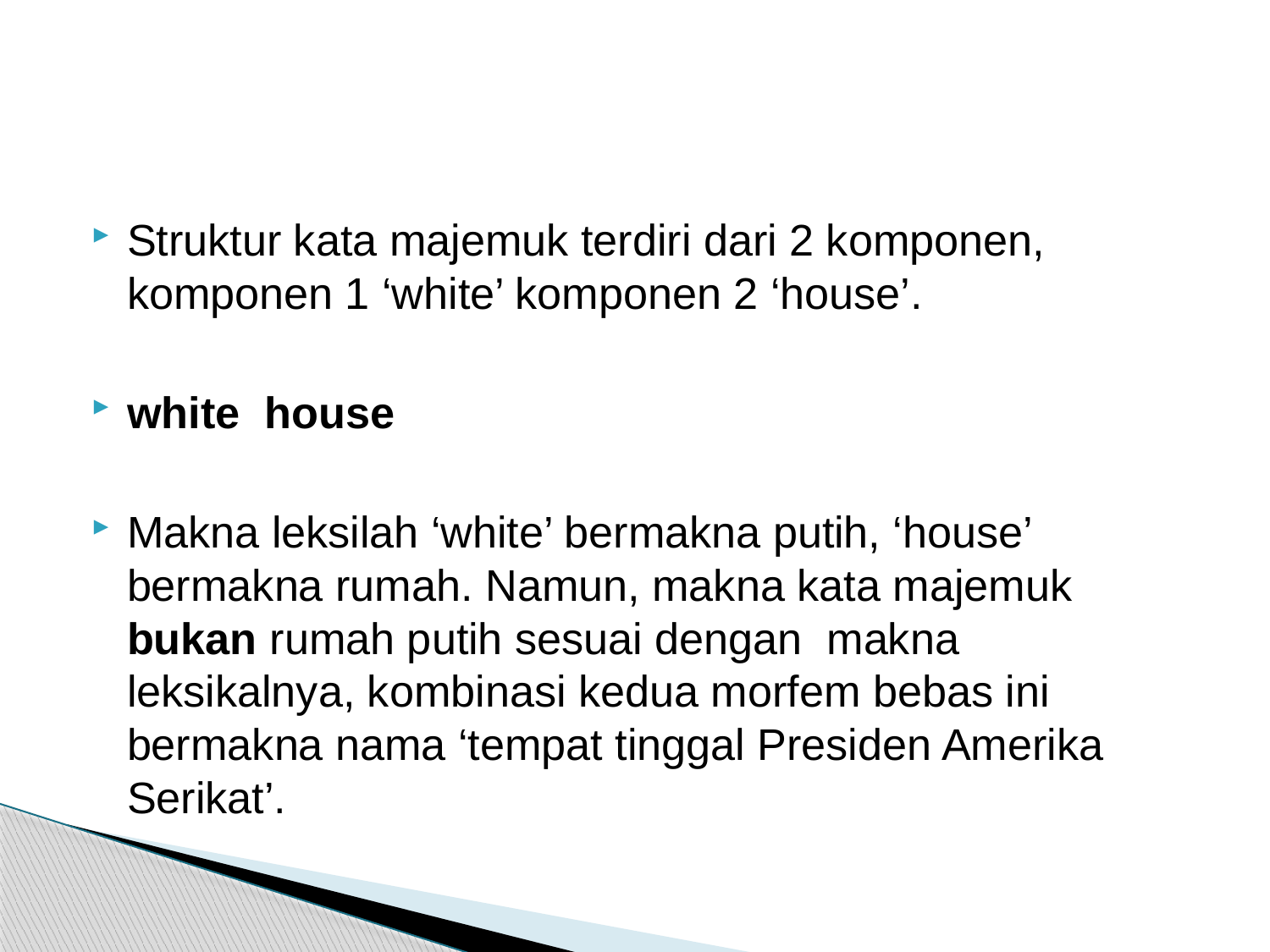

#
Struktur kata majemuk terdiri dari 2 komponen, komponen 1 ‘white’ komponen 2 ‘house’.

white  house

Makna leksilah ‘white’ bermakna putih, ‘house’ bermakna rumah. Namun, makna kata majemuk bukan rumah putih sesuai dengan  makna leksikalnya, kombinasi kedua morfem bebas ini bermakna nama ‘tempat tinggal Presiden Amerika  Serikat’.